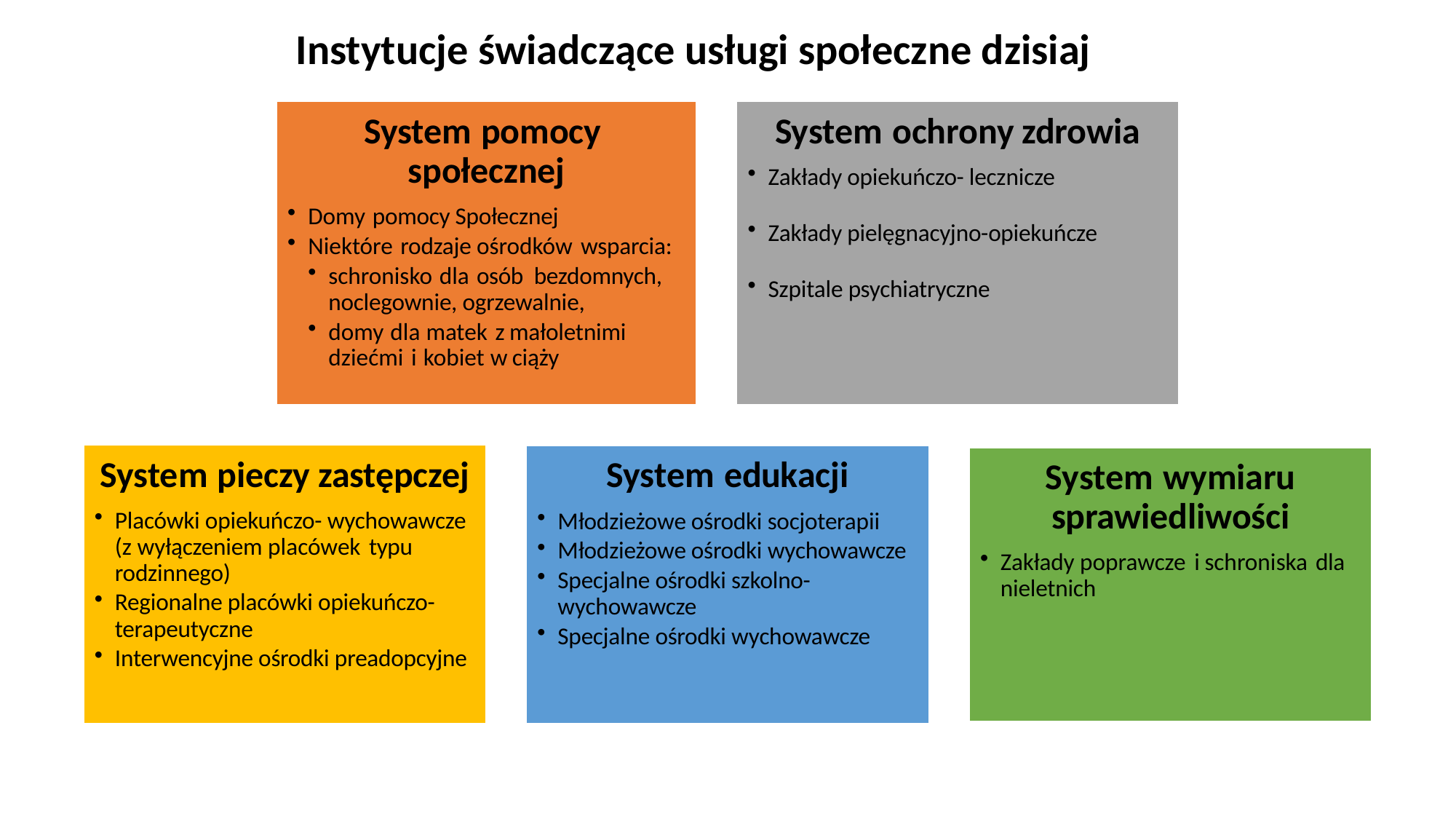

Instytucje świadczące usługi społeczne dzisiaj
System pomocy  społecznej
Domy pomocy Społecznej
Niektóre rodzaje ośrodków wsparcia:
schronisko dla osób  bezdomnych, noclegownie, ogrzewalnie,
domy dla matek z małoletnimi dziećmi i kobiet w ciąży
System ochrony zdrowia
Zakłady opiekuńczo- lecznicze
Zakłady pielęgnacyjno-opiekuńcze
Szpitale psychiatryczne

System pieczy zastępczej
Placówki opiekuńczo- wychowawcze (z wyłączeniem placówek typu rodzinnego)
Regionalne placówki opiekuńczo- terapeutyczne
Interwencyjne ośrodki preadopcyjne
System edukacji
Młodzieżowe ośrodki socjoterapii
Młodzieżowe ośrodki wychowawcze
Specjalne ośrodki szkolno- wychowawcze
Specjalne ośrodki wychowawcze
System wymiaru sprawiedliwości
Zakłady poprawcze i schroniska dla nieletnich